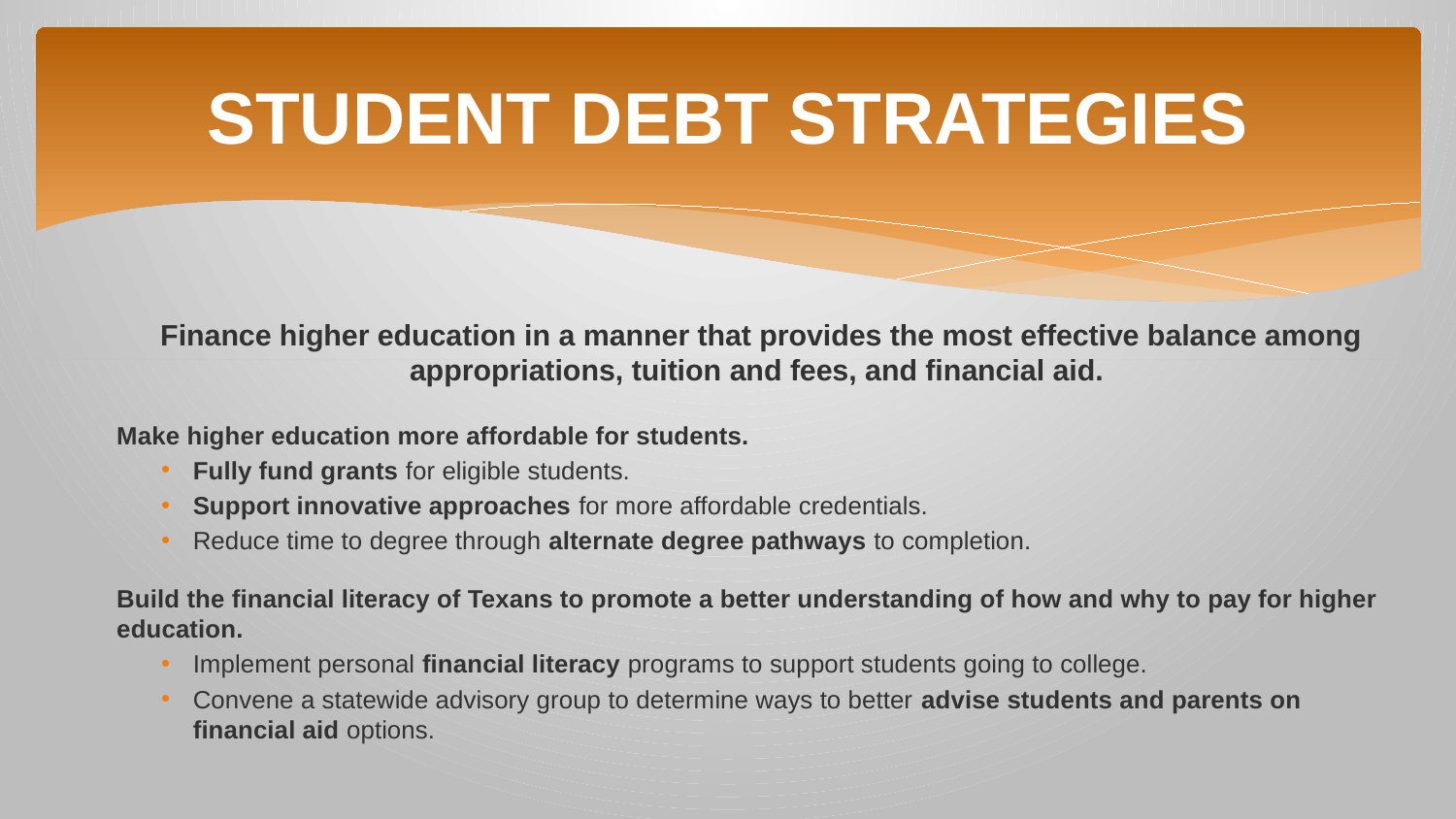

# STUDENT DEBT STRATEGIES
Finance higher education in a manner that provides the most effective balance among appropriations, tuition and fees, and financial aid.

Make higher education more affordable for students.
Fully fund grants for eligible students.
Support innovative approaches for more affordable credentials.
Reduce time to degree through alternate degree pathways to completion.

Build the financial literacy of Texans to promote a better understanding of how and why to pay for higher education.
Implement personal financial literacy programs to support students going to college.
Convene a statewide advisory group to determine ways to better advise students and parents on financial aid options.